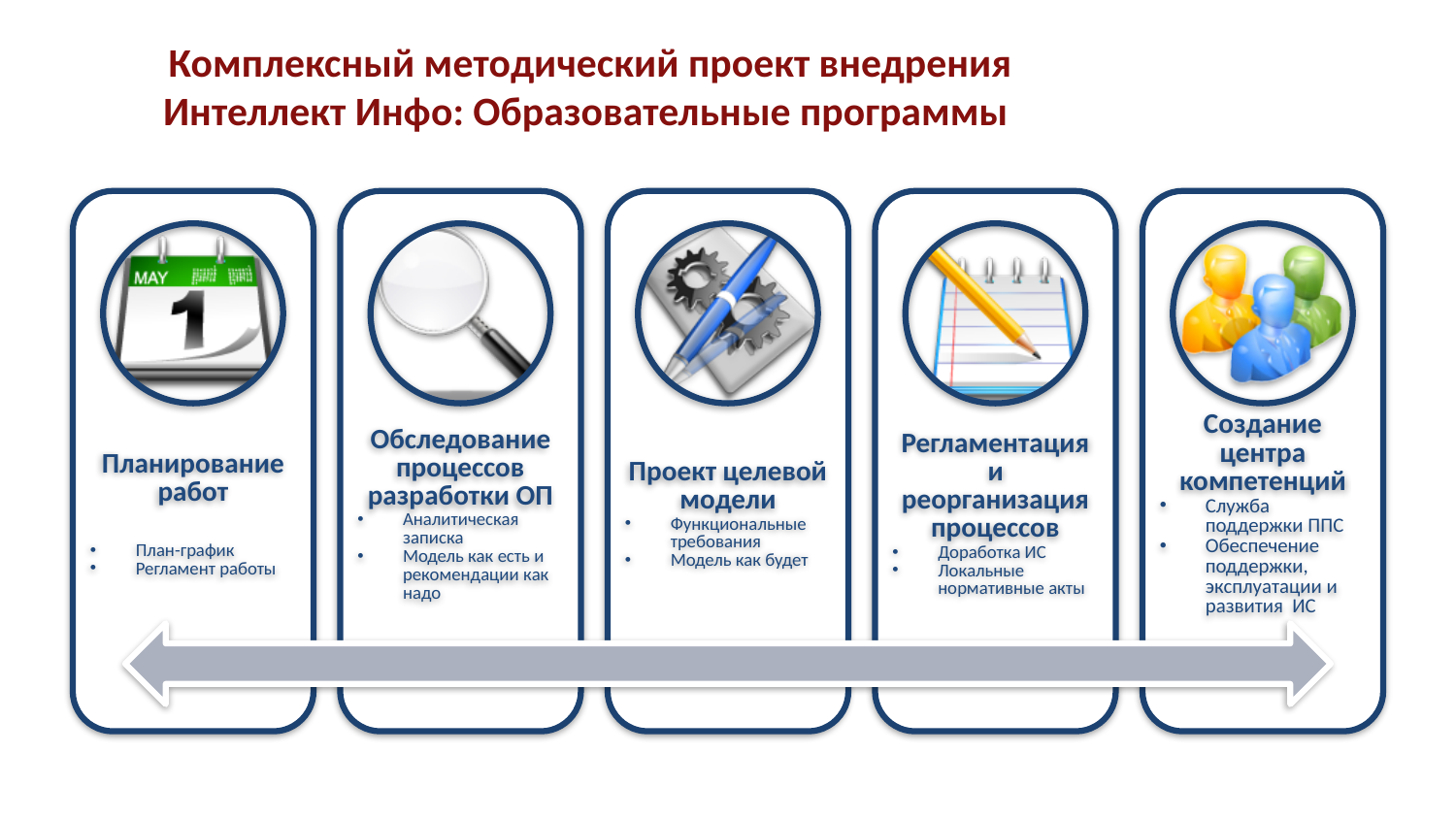

# Комплексный методический проект внедрения Интеллект Инфо: Образовательные программы
Планирование работ
План-график
Обследование процессов разработки ОП
Аналитическая записка
Проект целевой модели
Функциональные требования
Модель как будет
Регламентация и реорганизация процессов
Локальные нормативные акты
Создание центра компетенций
Служба поддержки ППС
Модель как есть и рекомендации как надо
Обеспечение поддержки,  эксплуатации и развития  ИС
Регламент работы
Доработка ИС